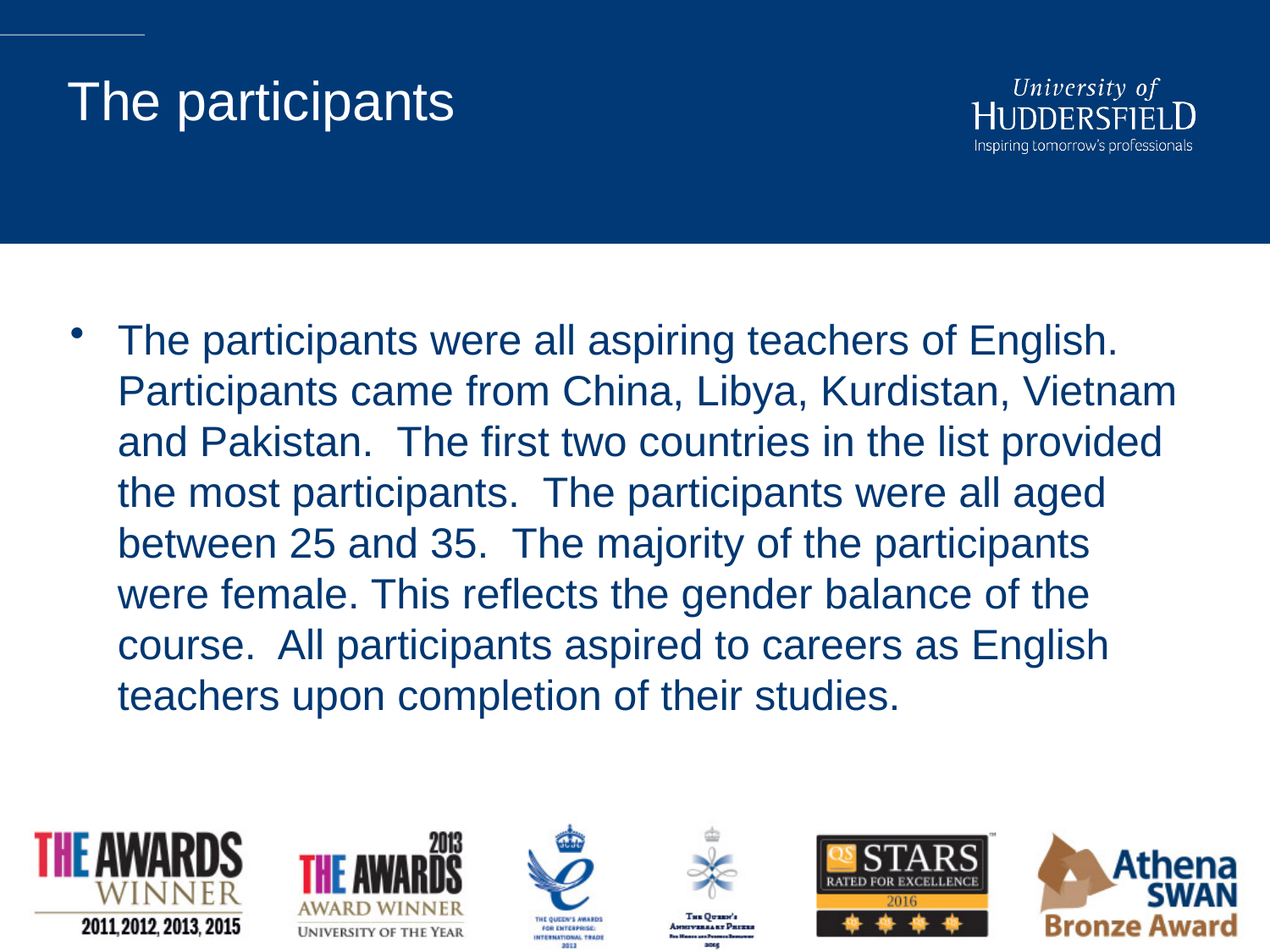

# The participants
The participants were all aspiring teachers of English.  Participants came from China, Libya, Kurdistan, Vietnam and Pakistan.  The first two countries in the list provided the most participants.  The participants were all aged between 25 and 35.  The majority of the participants were female. This reflects the gender balance of the course.  All participants aspired to careers as English teachers upon completion of their studies.